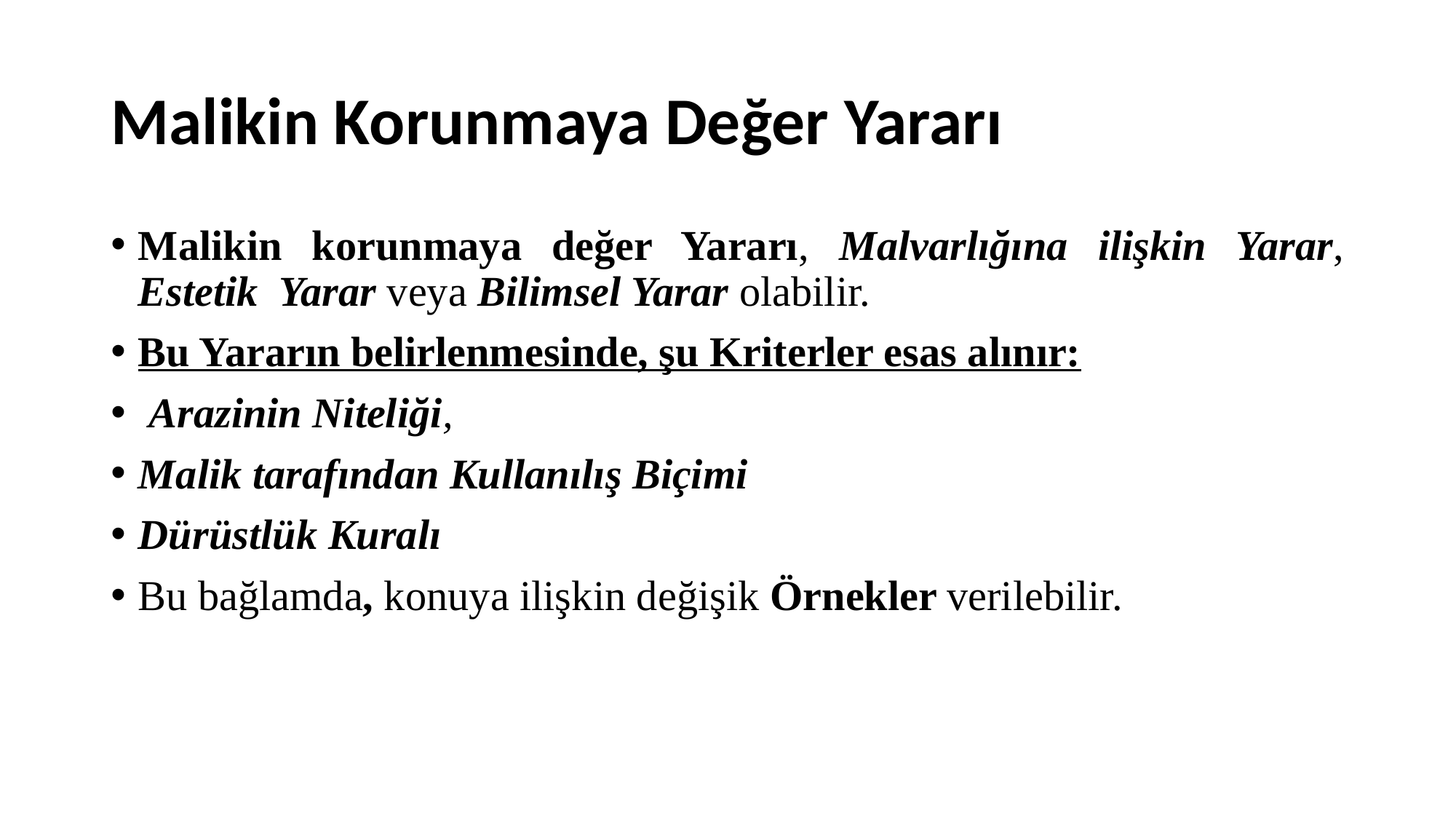

# Malikin Korunmaya Değer Yararı
Malikin korunmaya değer Yararı, Malvarlığına ilişkin Yarar, Estetik  Yarar veya Bilimsel Yarar olabilir.
Bu Yararın belirlenmesinde, şu Kriterler esas alınır:
 Arazinin Niteliği,
Malik tarafından Kullanılış Biçimi
Dürüstlük Kuralı
Bu bağlamda, konuya ilişkin değişik Örnekler verilebilir.